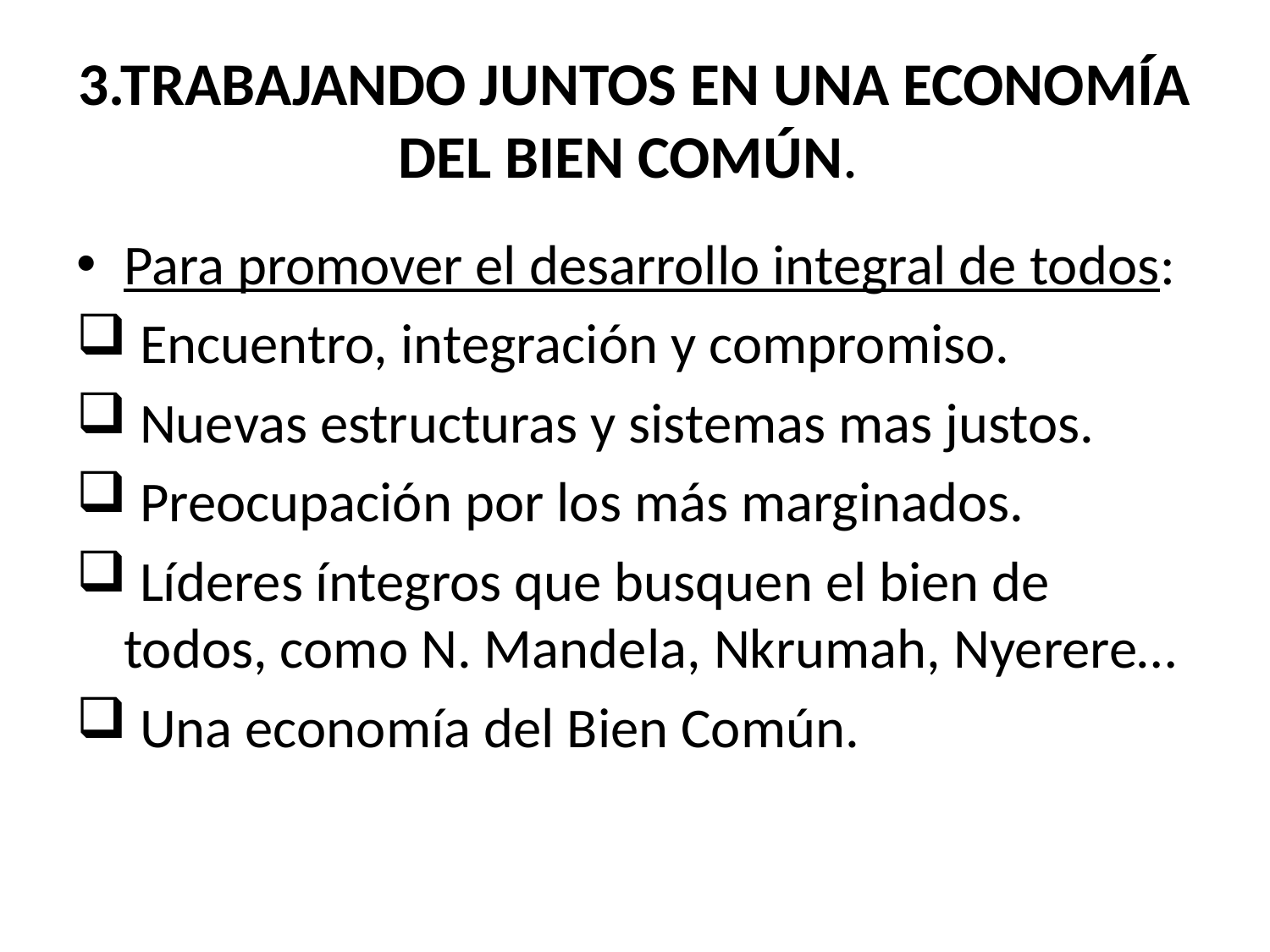

# 3.TRABAJANDO JUNTOS EN UNA ECONOMÍA DEL BIEN COMÚN.
Para promover el desarrollo integral de todos:
 Encuentro, integración y compromiso.
 Nuevas estructuras y sistemas mas justos.
 Preocupación por los más marginados.
 Líderes íntegros que busquen el bien de todos, como N. Mandela, Nkrumah, Nyerere…
 Una economía del Bien Común.